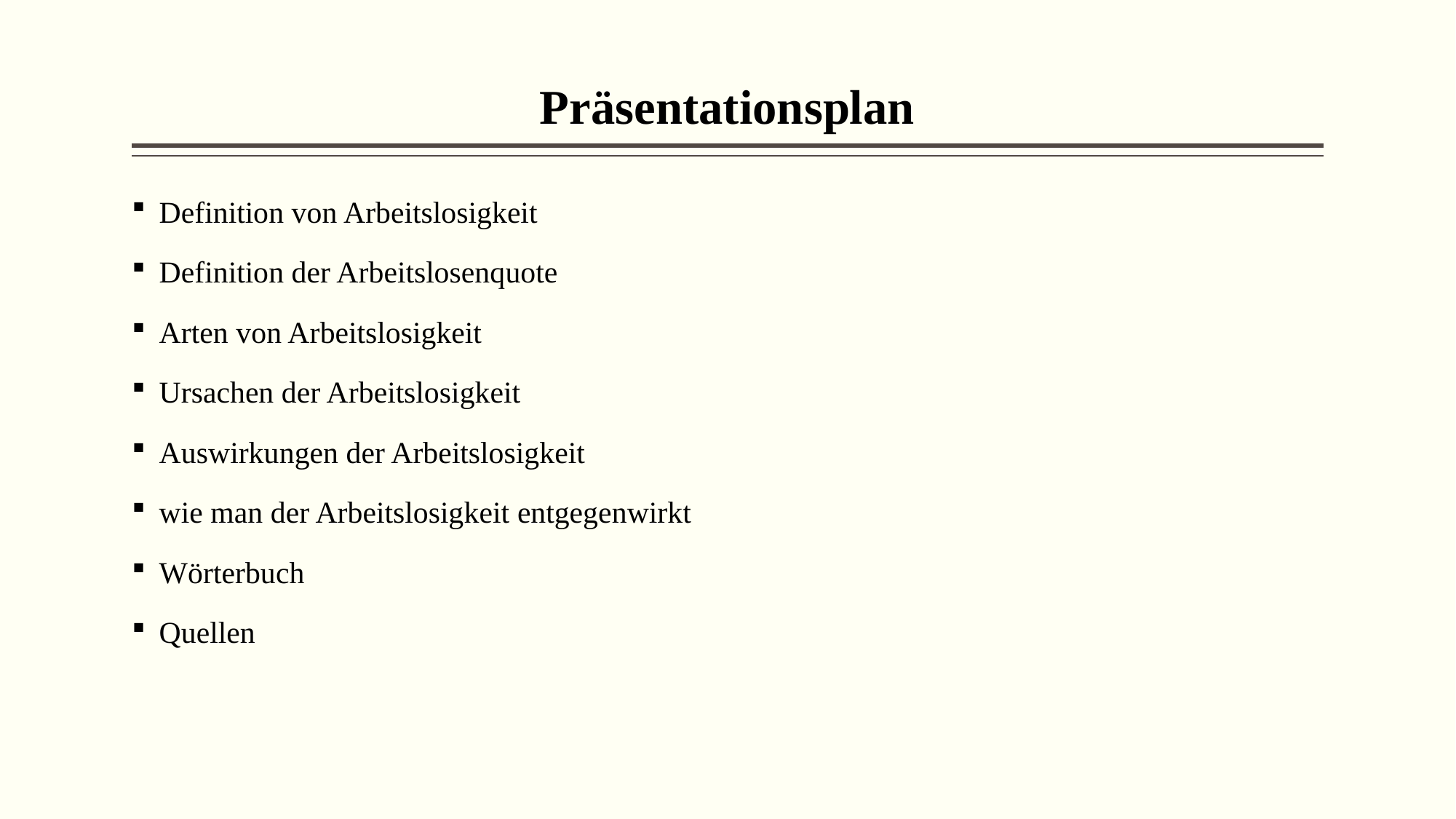

# Präsentationsplan
Definition von Arbeitslosigkeit
Definition der Arbeitslosenquote
Arten von Arbeitslosigkeit
Ursachen der Arbeitslosigkeit
Auswirkungen der Arbeitslosigkeit
wie man der Arbeitslosigkeit entgegenwirkt
Wörterbuch
Quellen